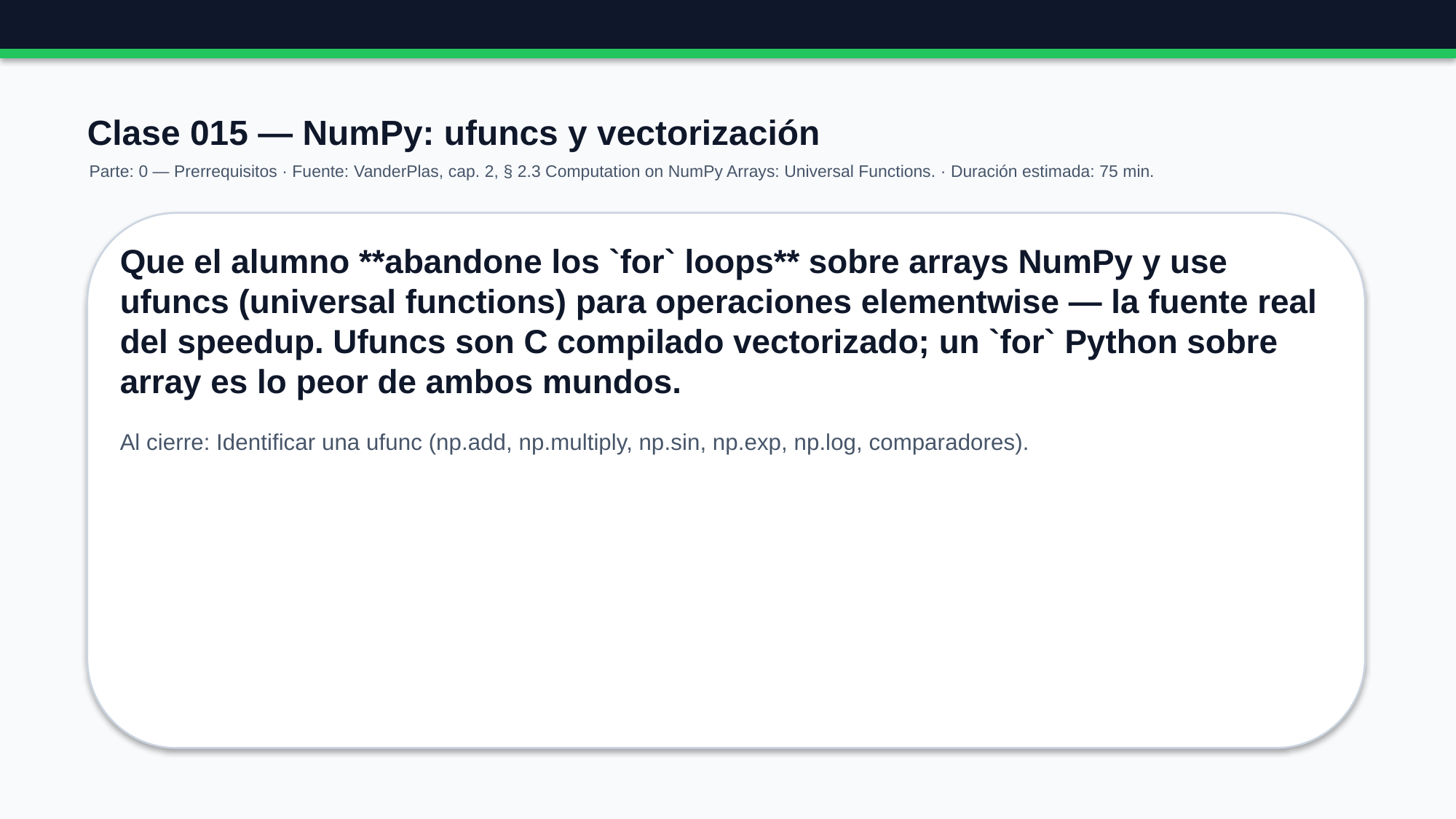

Clase 015 — NumPy: ufuncs y vectorización
Parte: 0 — Prerrequisitos · Fuente: VanderPlas, cap. 2, § 2.3 Computation on NumPy Arrays: Universal Functions. · Duración estimada: 75 min.

Que el alumno **abandone los `for` loops** sobre arrays NumPy y use ufuncs (universal functions) para operaciones elementwise — la fuente real del speedup. Ufuncs son C compilado vectorizado; un `for` Python sobre array es lo peor de ambos mundos.
Al cierre: Identificar una ufunc (np.add, np.multiply, np.sin, np.exp, np.log, comparadores).